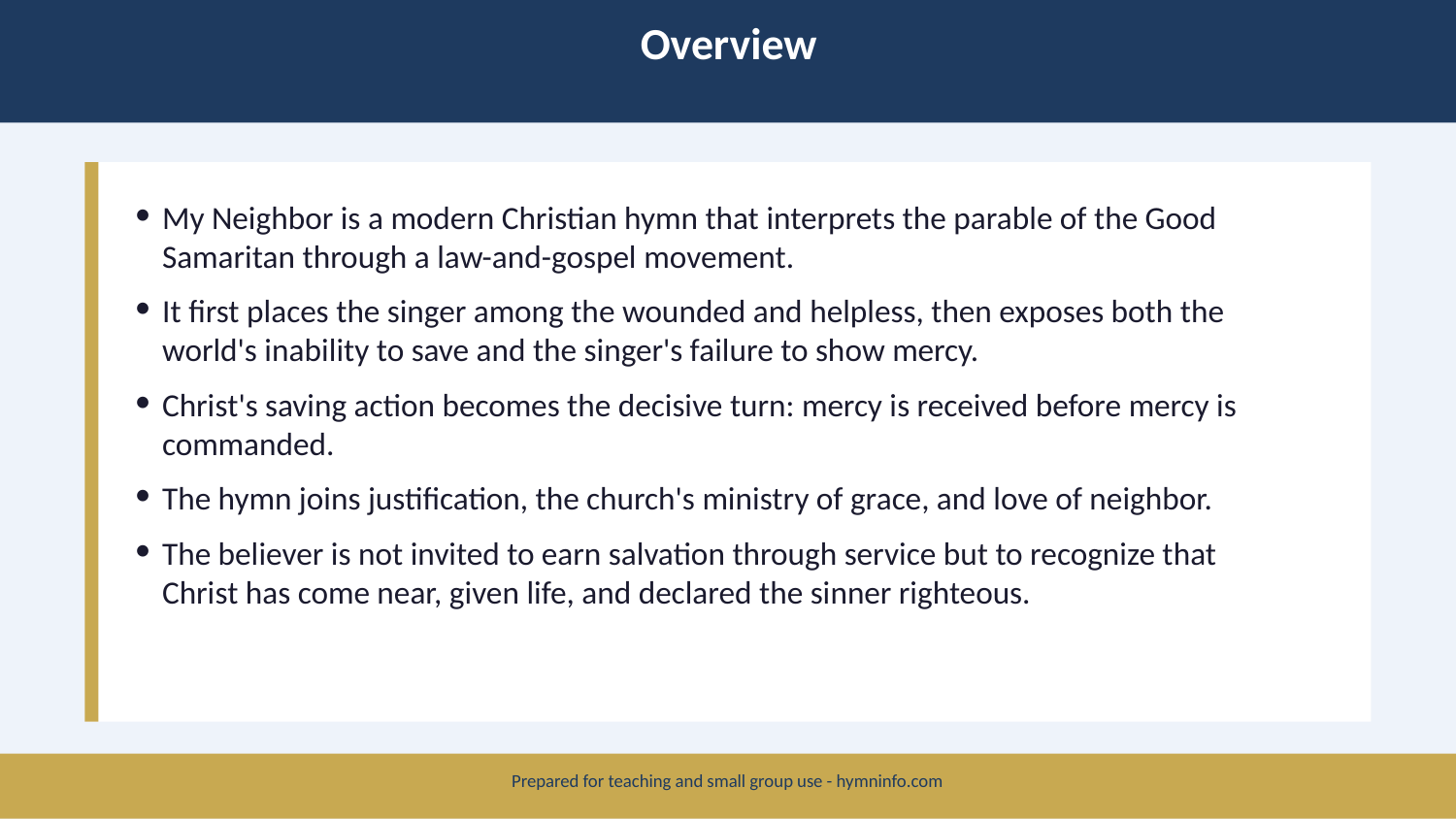

Overview

My Neighbor is a modern Christian hymn that interprets the parable of the Good Samaritan through a law-and-gospel movement.
It first places the singer among the wounded and helpless, then exposes both the world's inability to save and the singer's failure to show mercy.
Christ's saving action becomes the decisive turn: mercy is received before mercy is commanded.
The hymn joins justification, the church's ministry of grace, and love of neighbor.
The believer is not invited to earn salvation through service but to recognize that Christ has come near, given life, and declared the sinner righteous.

Prepared for teaching and small group use - hymninfo.com